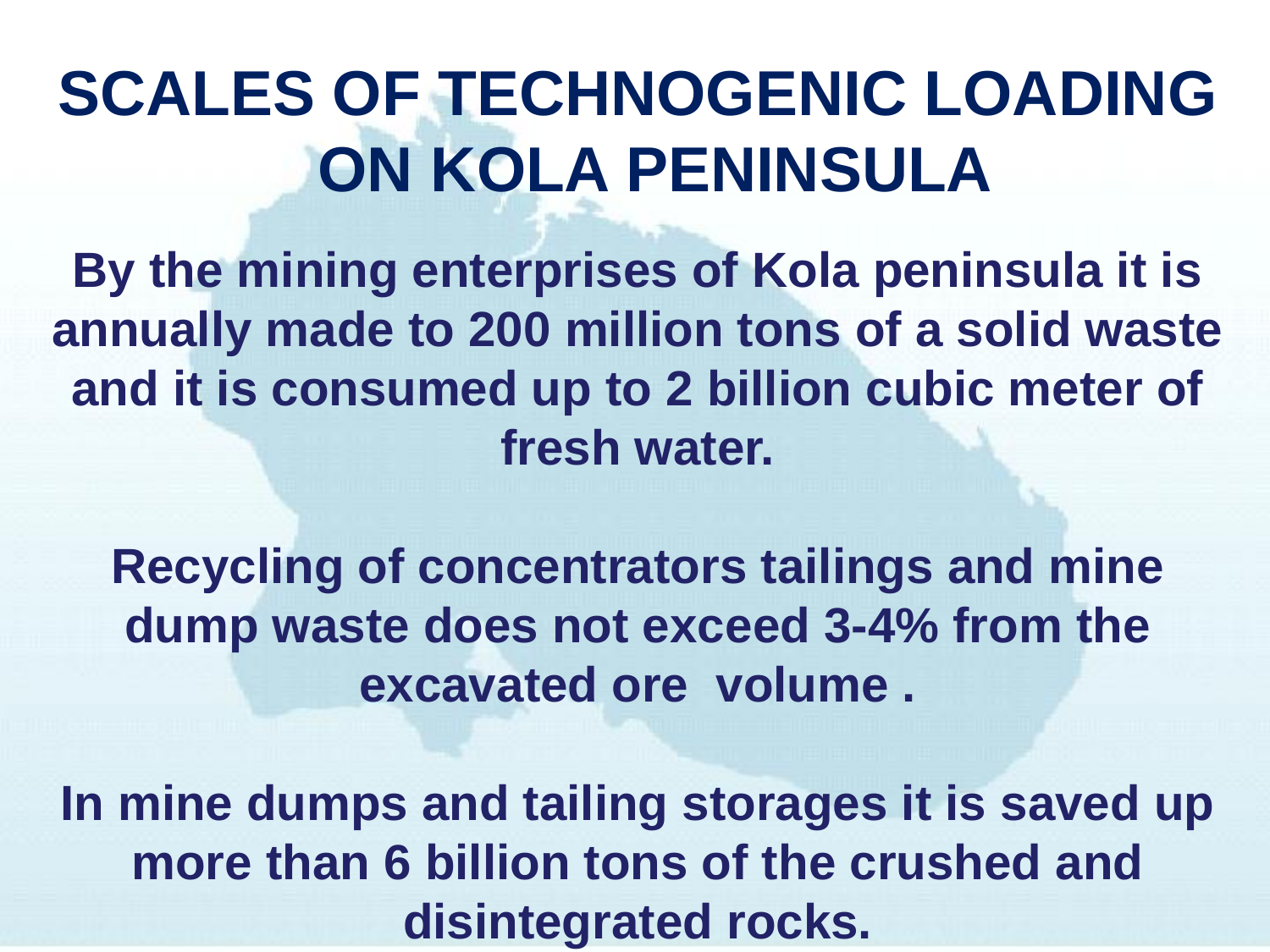

SCALES OF TECHNOGENIC LOADING
  ON KOLA PENINSULA
# By the mining enterprises of Kola peninsula it is annually made to 200 million tons of a solid waste and it is consumed up to 2 billion cubic meter of fresh water. Recycling of concentrators tailings and mine dump waste does not exceed 3-4% from the excavated ore  volume . In mine dumps and tailing storages it is saved up more than 6 billion tons of the crushed and disintegrated rocks.